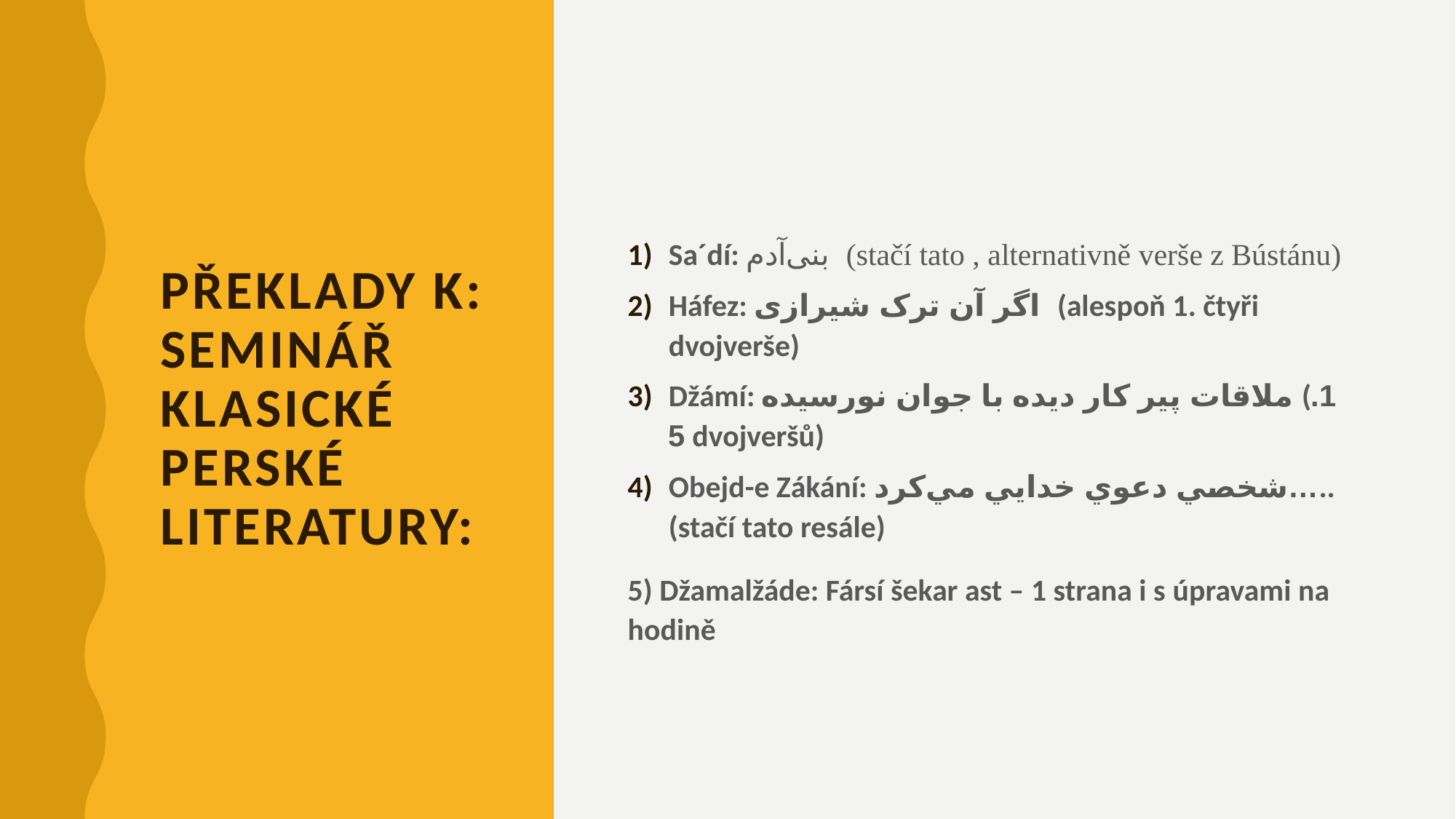

# Překlady k: Seminář klasické perské literatury:

Sa´dí: بنى‌آدم  (stačí tato , alternativně verše z Bústánu)
Háfez: اگر آن ترک شیرازی  (alespoň 1. čtyři dvojverše)
Džámí: ملاقات پير کار ديده با جوان نورسيده (1. 5 dvojveršů)
Obejd-e Zákání: شخصي دعوي خدايي مي‌كرد…..(stačí tato resále)
5) Džamalžáde: Fársí šekar ast – 1 strana i s úpravami na hodině